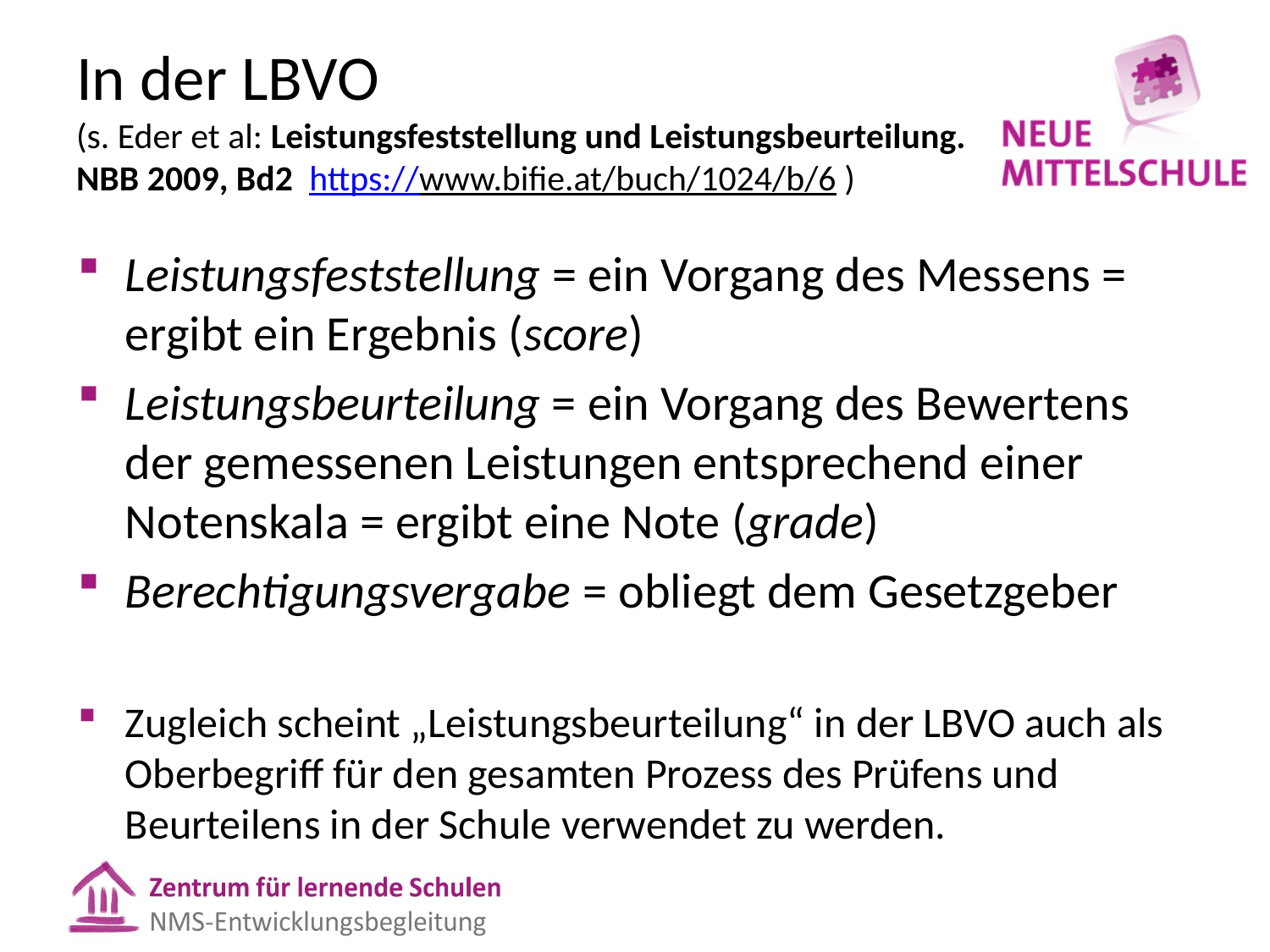

# In der LBVO (s. Eder et al: Leistungsfeststellung und Leistungsbeurteilung. NBB 2009, Bd2  https://www.bifie.at/buch/1024/b/6 )
Leistungsfeststellung = ein Vorgang des Messens = ergibt ein Ergebnis (score)
Leistungsbeurteilung = ein Vorgang des Bewertens der gemessenen Leistungen entsprechend einer Notenskala = ergibt eine Note (grade)
Berechtigungsvergabe = obliegt dem Gesetzgeber

Zugleich scheint „Leistungsbeurteilung“ in der LBVO auch als Oberbegriff für den gesamten Prozess des Prüfens und Beurteilens in der Schule verwendet zu werden.